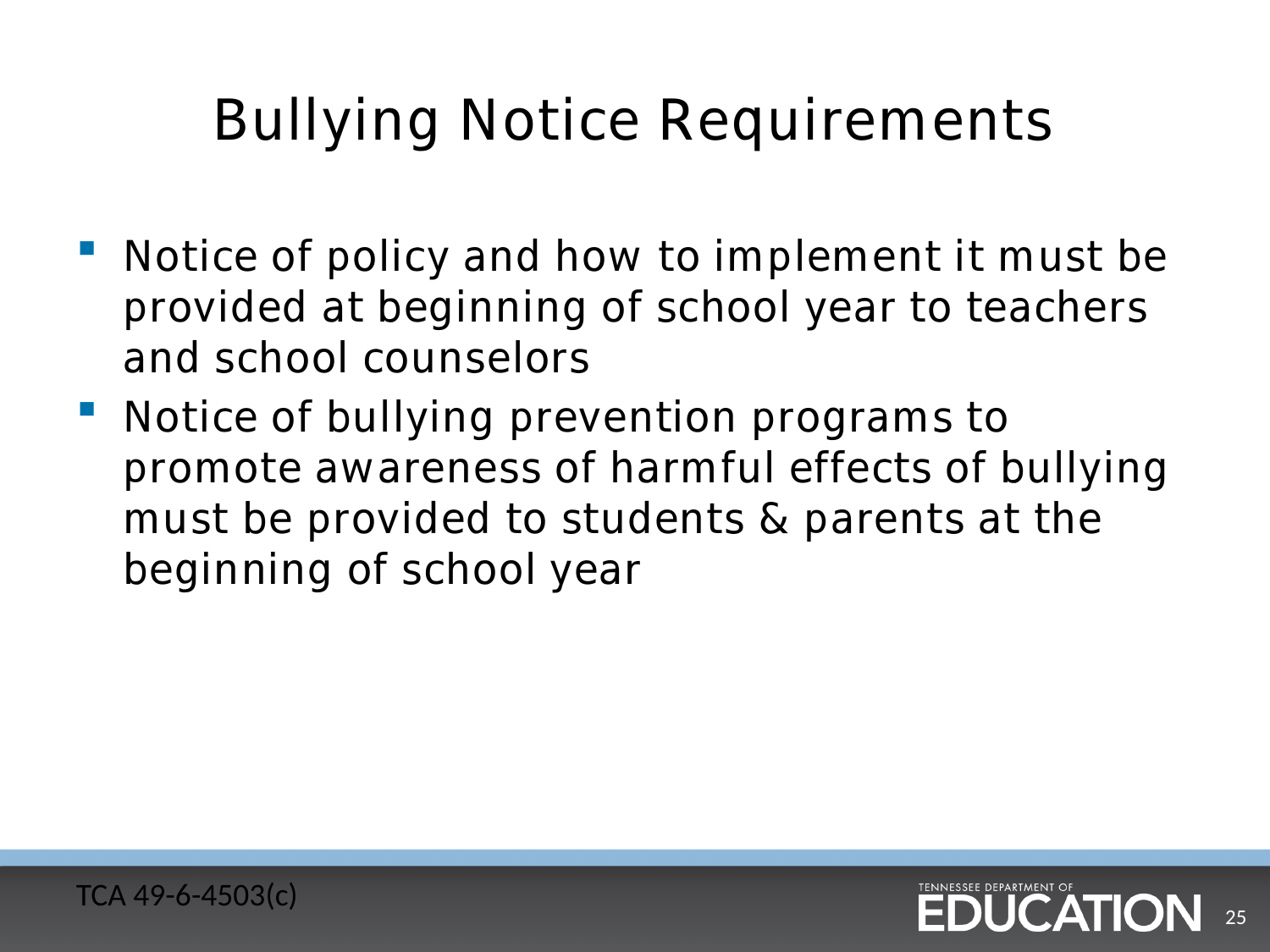

# Bullying Notice Requirements
Notice of policy and how to implement it must be provided at beginning of school year to teachers and school counselors
Notice of bullying prevention programs to promote awareness of harmful effects of bullying must be provided to students & parents at the beginning of school year
TCA 49-6-4503(c)
25